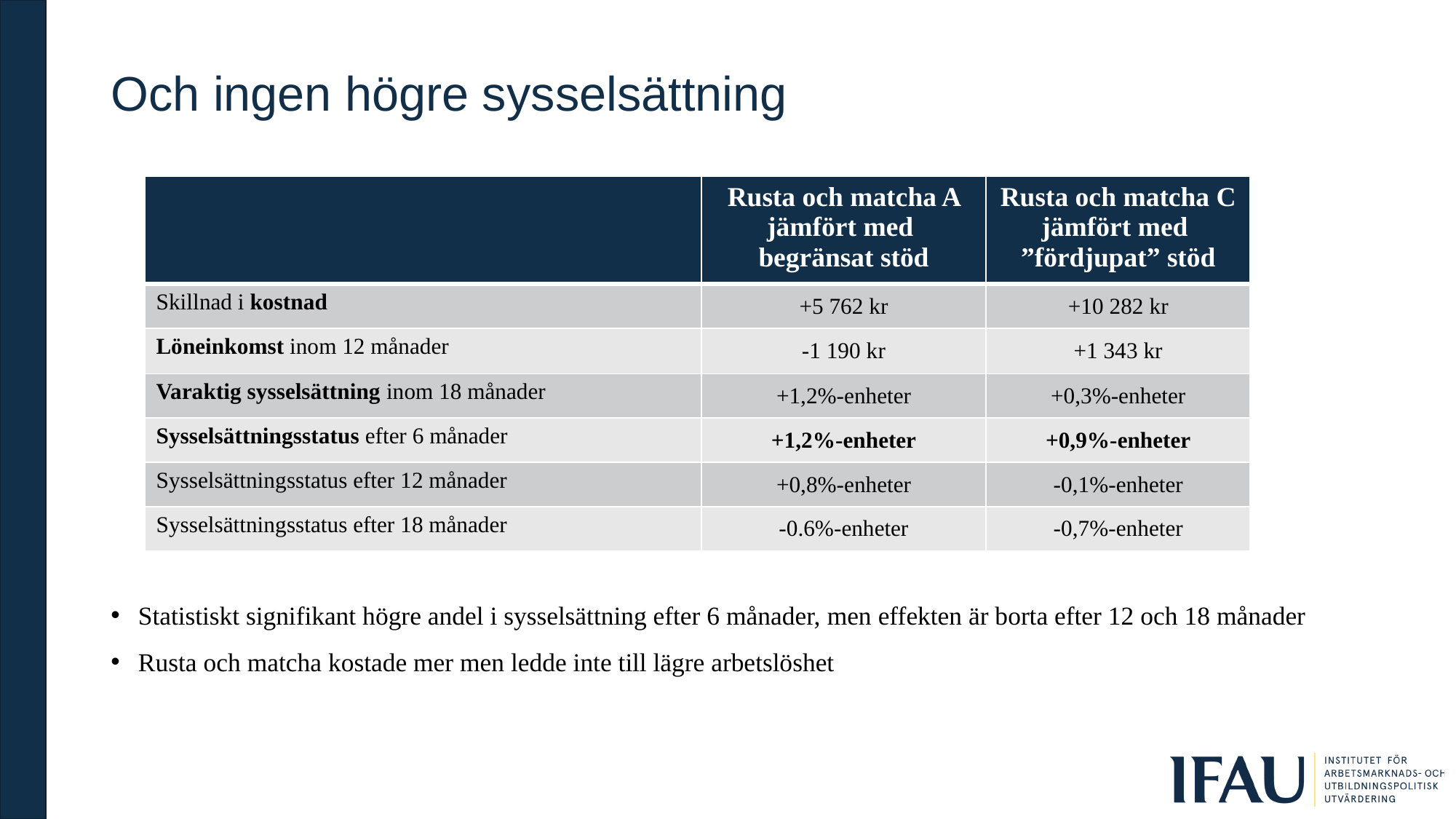

# Och ingen högre sysselsättning

Statistiskt signifikant högre andel i sysselsättning efter 6 månader, men effekten är borta efter 12 och 18 månader
Rusta och matcha kostade mer men ledde inte till lägre arbetslöshet
|  | Rusta och matcha A jämfört med begränsat stöd | Rusta och matcha C jämfört med ”fördjupat” stöd |
| --- | --- | --- |
| Skillnad i kostnad | +5 762 kr | +10 282 kr |
| Löneinkomst inom 12 månader | -1 190 kr | +1 343 kr |
| Varaktig sysselsättning inom 18 månader | +1,2%-enheter | +0,3%-enheter |
| Sysselsättningsstatus efter 6 månader | +1,2%-enheter | +0,9%-enheter |
| Sysselsättningsstatus efter 12 månader | +0,8%-enheter | -0,1%-enheter |
| Sysselsättningsstatus efter 18 månader | -0.6%-enheter | -0,7%-enheter |